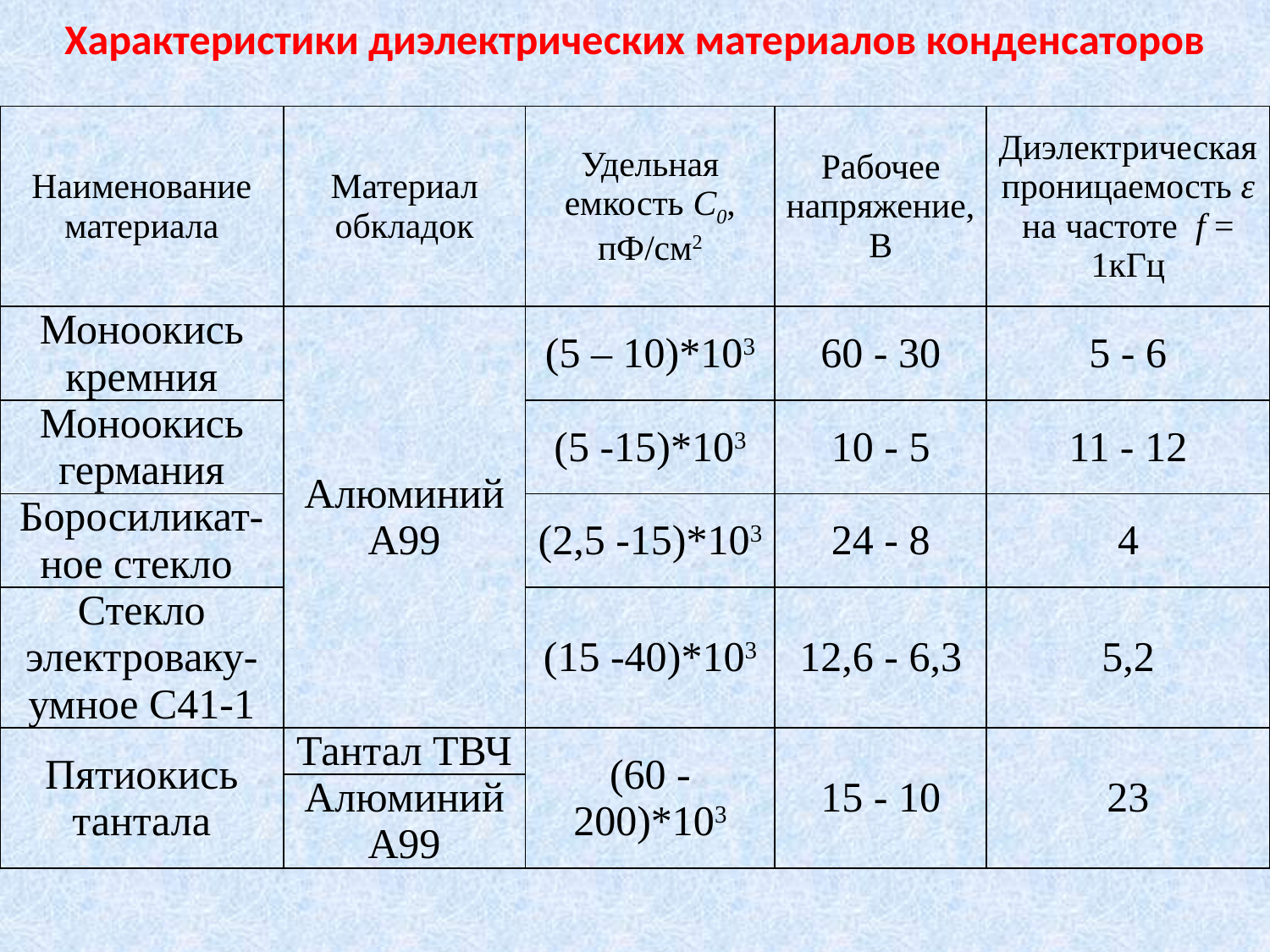

Характеристики диэлектрических материалов конденсаторов
| Наименование материала | Материал обкладок | Удельная емкость С0, пФ/см2 | Рабочее напряжение, В | Диэлектрическая проницаемость ε на частоте f = 1кГц |
| --- | --- | --- | --- | --- |
| Моноокись кремния | Алюминий А99 | (5 – 10)\*103 | 60 - 30 | 5 - 6 |
| Моноокись германия |  | (5 -15)\*103 | 10 - 5 | 11 - 12 |
| Боросиликат-ное стекло |  | (2,5 -15)\*103 | 24 - 8 | 4 |
| Стекло электроваку-умное С41-1 |  | (15 -40)\*103 | 12,6 - 6,3 | 5,2 |
| Пятиокись тантала | Тантал ТВЧ | (60 -200)\*103 | 15 - 10 | 23 |
|  | Алюминий А99 |  |  |  |